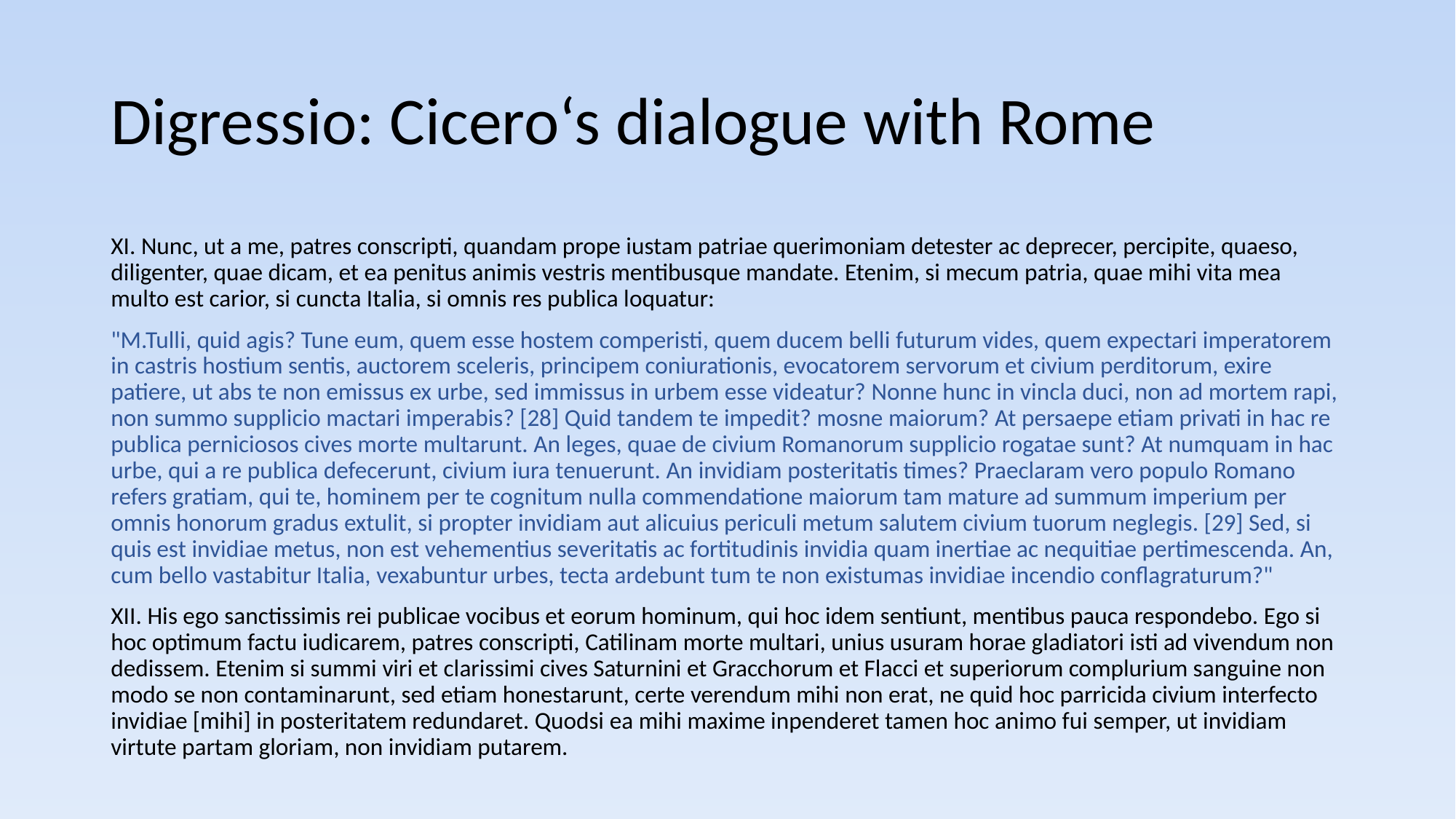

# Digressio: Cicero‘s dialogue with Rome
XI. Nunc, ut a me, patres conscripti, quandam prope iustam patriae querimoniam detester ac deprecer, percipite, quaeso, diligenter, quae dicam, et ea penitus animis vestris mentibusque mandate. Etenim, si mecum patria, quae mihi vita mea multo est carior, si cuncta Italia, si omnis res publica loquatur:
"M.Tulli, quid agis? Tune eum, quem esse hostem comperisti, quem ducem belli futurum vides, quem expectari imperatorem in castris hostium sentis, auctorem sceleris, principem coniurationis, evocatorem servorum et civium perditorum, exire patiere, ut abs te non emissus ex urbe, sed immissus in urbem esse videatur? Nonne hunc in vincla duci, non ad mortem rapi, non summo supplicio mactari imperabis? [28] Quid tandem te impedit? mosne maiorum? At persaepe etiam privati in hac re publica perniciosos cives morte multarunt. An leges, quae de civium Romanorum supplicio rogatae sunt? At numquam in hac urbe, qui a re publica defecerunt, civium iura tenuerunt. An invidiam posteritatis times? Praeclaram vero populo Romano refers gratiam, qui te, hominem per te cognitum nulla commendatione maiorum tam mature ad summum imperium per omnis honorum gradus extulit, si propter invidiam aut alicuius periculi metum salutem civium tuorum neglegis. [29] Sed, si quis est invidiae metus, non est vehementius severitatis ac fortitudinis invidia quam inertiae ac nequitiae pertimescenda. An, cum bello vastabitur Italia, vexabuntur urbes, tecta ardebunt tum te non existumas invidiae incendio conflagraturum?"
XII. His ego sanctissimis rei publicae vocibus et eorum hominum, qui hoc idem sentiunt, mentibus pauca respondebo. Ego si hoc optimum factu iudicarem, patres conscripti, Catilinam morte multari, unius usuram horae gladiatori isti ad vivendum non dedissem. Etenim si summi viri et clarissimi cives Saturnini et Gracchorum et Flacci et superiorum complurium sanguine non modo se non contaminarunt, sed etiam honestarunt, certe verendum mihi non erat, ne quid hoc parricida civium interfecto invidiae [mihi] in posteritatem redundaret. Quodsi ea mihi maxime inpenderet tamen hoc animo fui semper, ut invidiam virtute partam gloriam, non invidiam putarem.